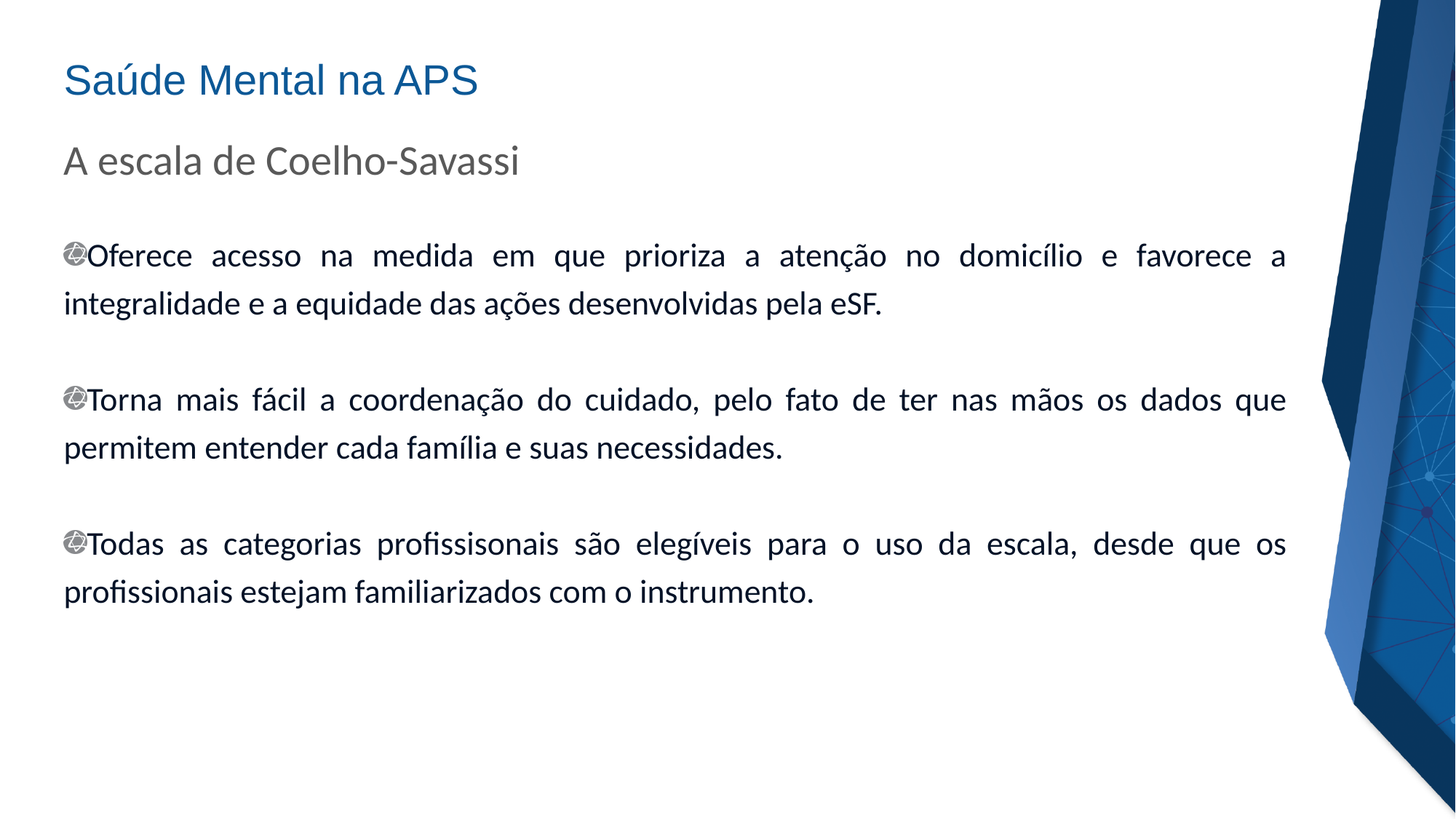

A escala de Coelho-Savassi
Oferece acesso na medida em que prioriza a atenção no domicílio e favorece a integralidade e a equidade das ações desenvolvidas pela eSF.

Torna mais fácil a coordenação do cuidado, pelo fato de ter nas mãos os dados que permitem entender cada família e suas necessidades.

Todas as categorias profissisonais são elegíveis para o uso da escala, desde que os profissionais estejam familiarizados com o instrumento.